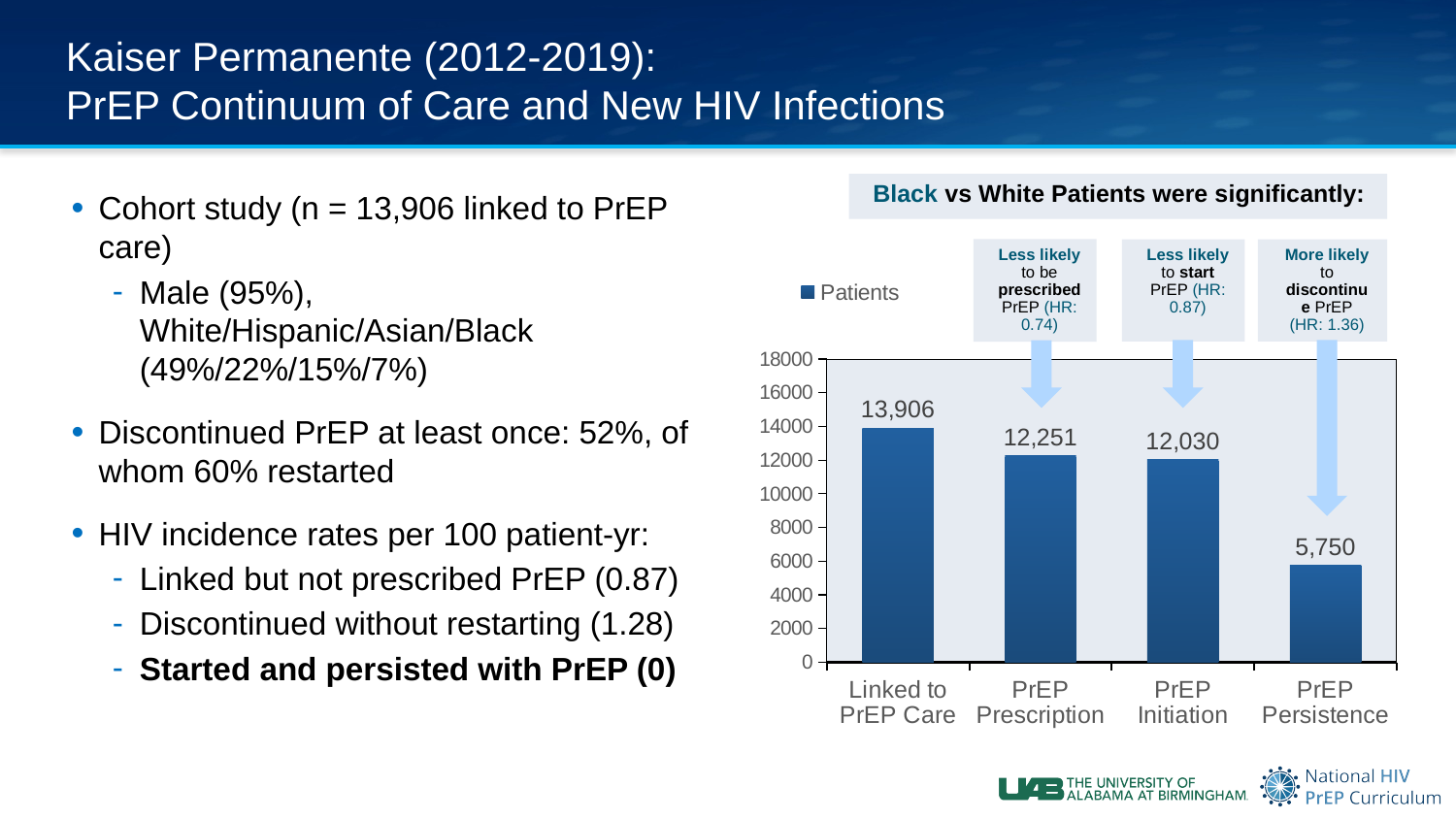

# Kaiser Permanente (2012-2019): PrEP Continuum of Care and New HIV Infections

### Chart

| Category | Patients  |
|---|---|
| Linked to PrEP Care | 13906.0 |
| PrEP Prescription | 12251.0 |
| PrEP Initiation | 12030.0 |
| PrEP Persistence | 5750.0 |
Black vs White Patients were significantly:
Cohort study (n = 13,906 linked to PrEP care)
Male (95%), White/Hispanic/Asian/Black (49%/22%/15%/7%)
Discontinued PrEP at least once: 52%, of whom 60% restarted
HIV incidence rates per 100 patient-yr:
Linked but not prescribed PrEP (0.87)
Discontinued without restarting (1.28)
Started and persisted with PrEP (0)

Less likely to be prescribed PrEP (HR: 0.74)
Less likely to start PrEP (HR: 0.87)
More likely to
discontinue PrEP
(HR: 1.36)